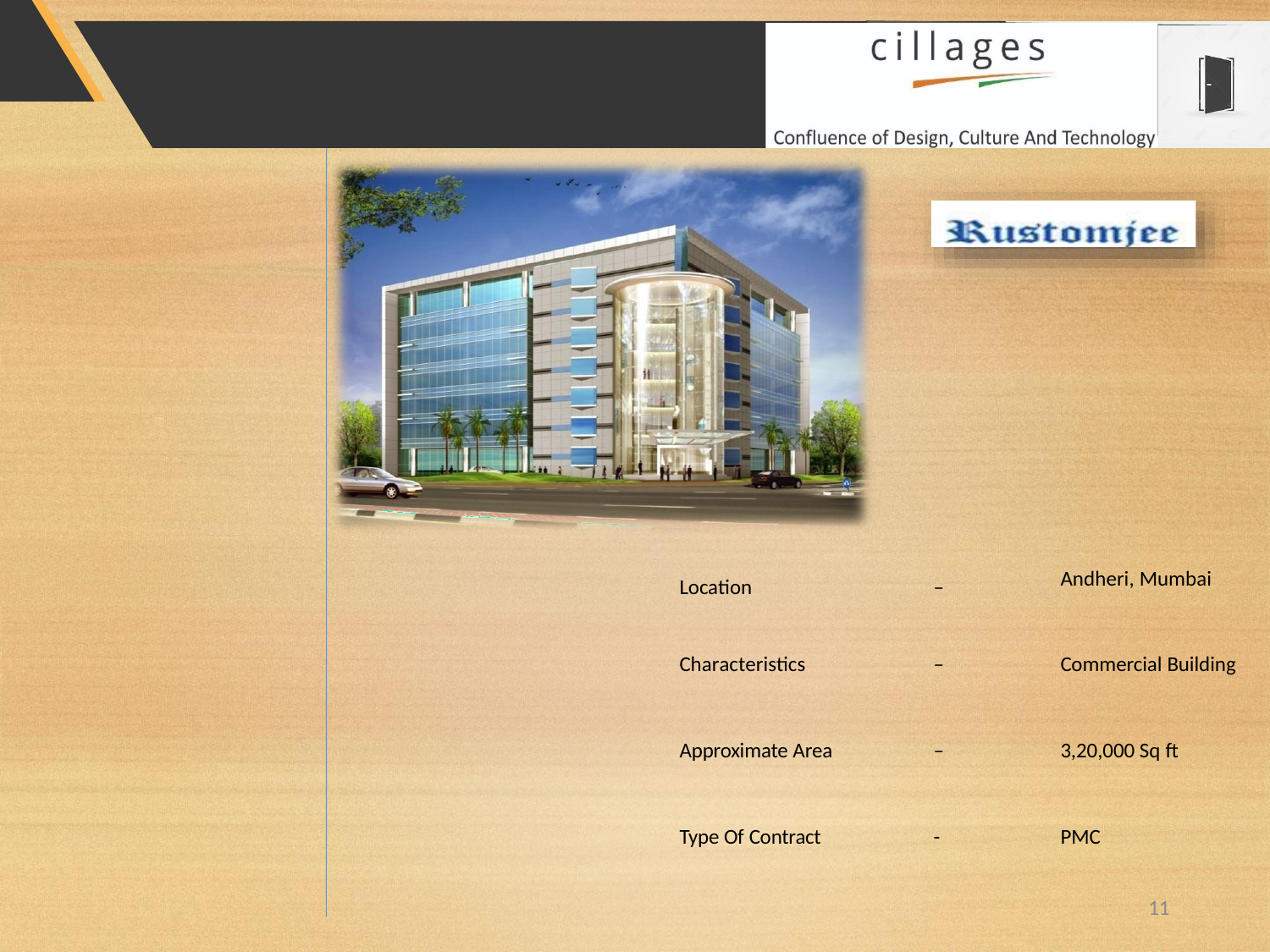

Andheri, Mumbai
Location
–
Characteristics
–
Commercial Building
Approximate Area
–
3,20,000 Sq ft
Type Of Contract
-
PMC
11